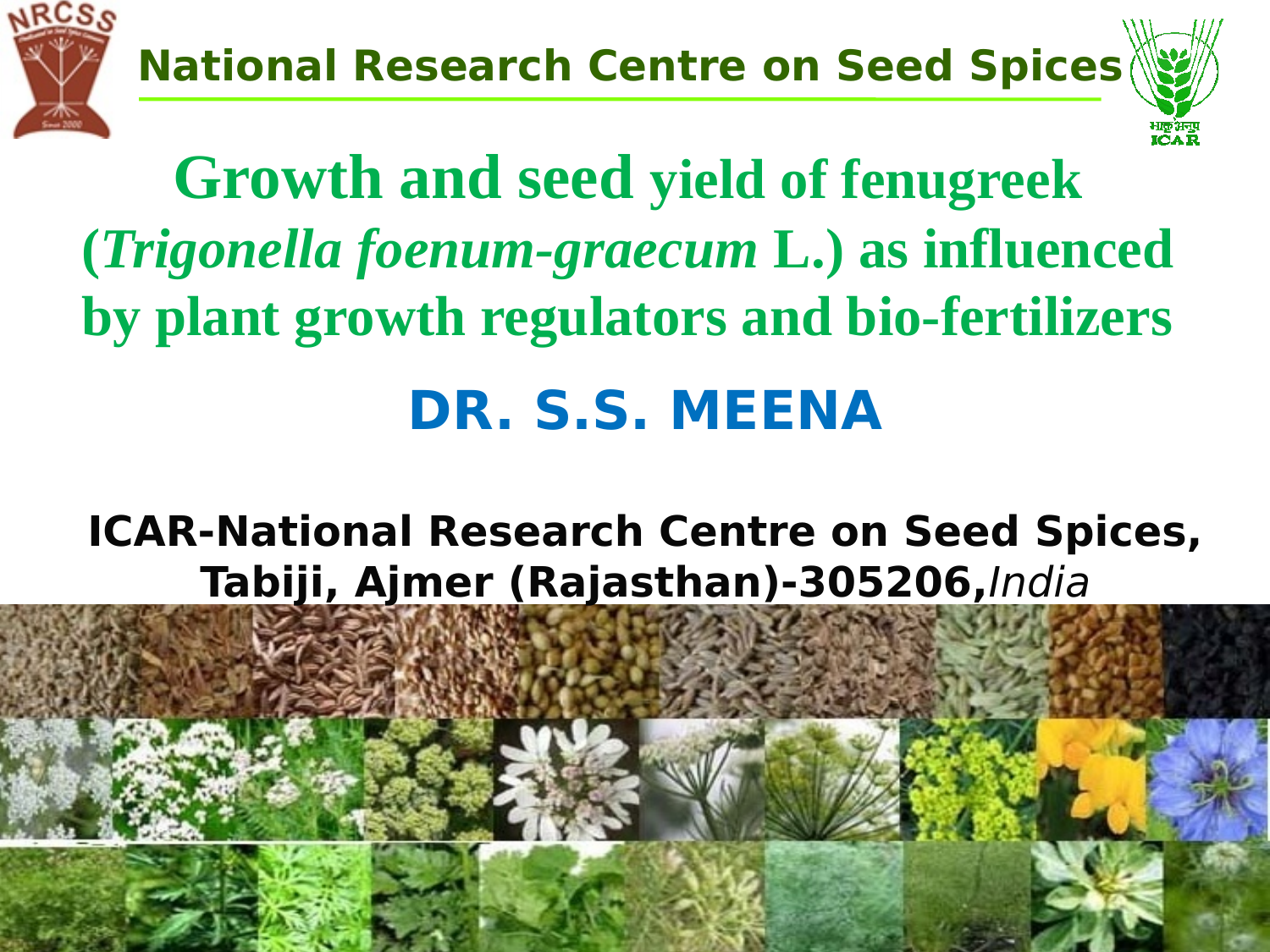

Growth and seed yield of fenugreek
(Trigonella foenum-graecum L.) as influenced
by plant growth regulators and bio-fertilizers
Dr. S.S. Meena

ICAR-National Research Centre on Seed Spices,
Tabiji, Ajmer (Rajasthan)-305206,India